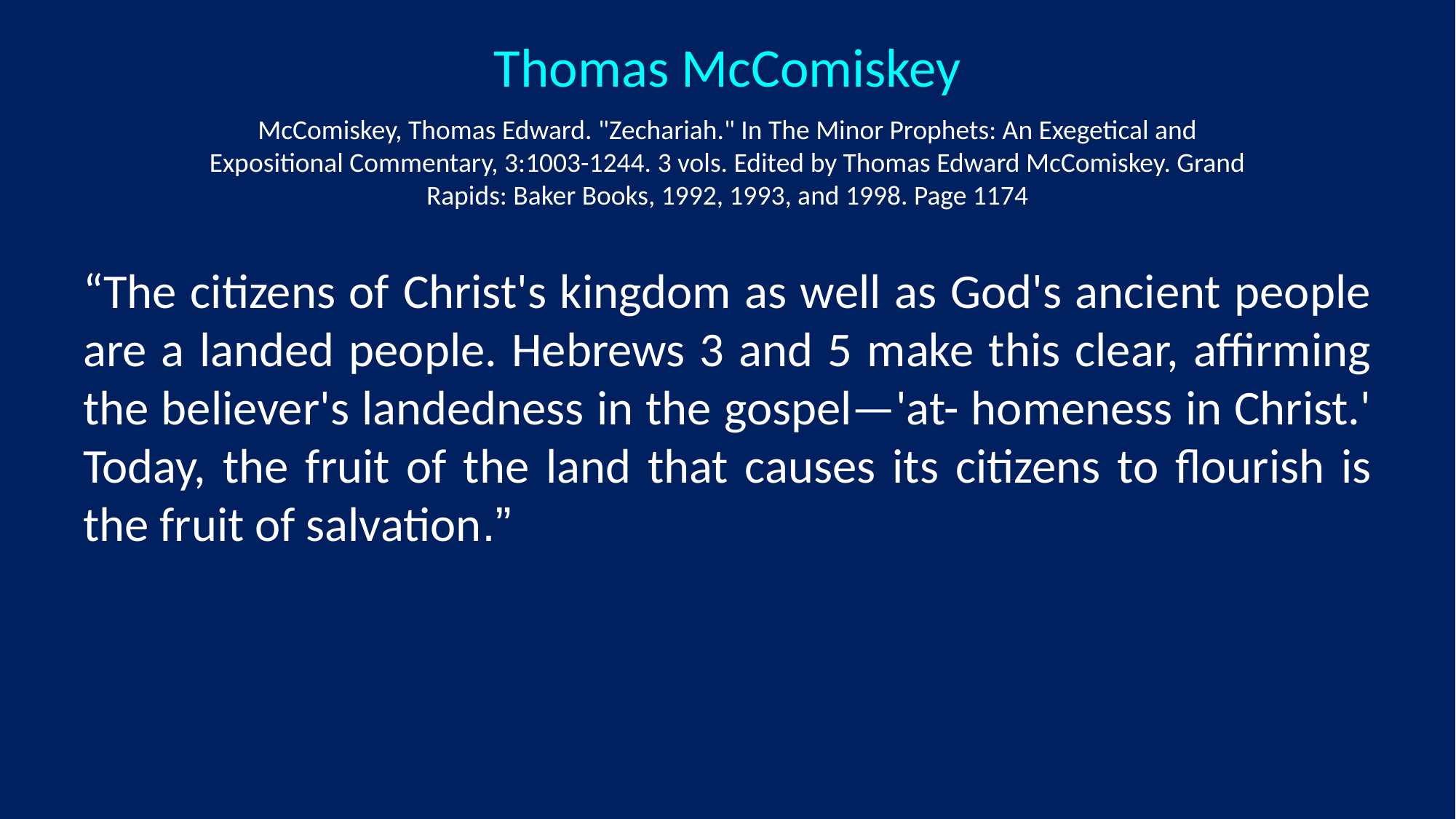

Thomas McComiskey
McComiskey, Thomas Edward. "Zechariah." In The Minor Prophets: An Exegetical and Expositional Commentary, 3:1003-1244. 3 vols. Edited by Thomas Edward McComiskey. Grand Rapids: Baker Books, 1992, 1993, and 1998. Page 1174
“The citizens of Christ's kingdom as well as God's ancient people are a landed people. Hebrews 3 and 5 make this clear, affirming the believer's landedness in the gospel—'at- homeness in Christ.' Today, the fruit of the land that causes its citizens to flourish is the fruit of salvation.”